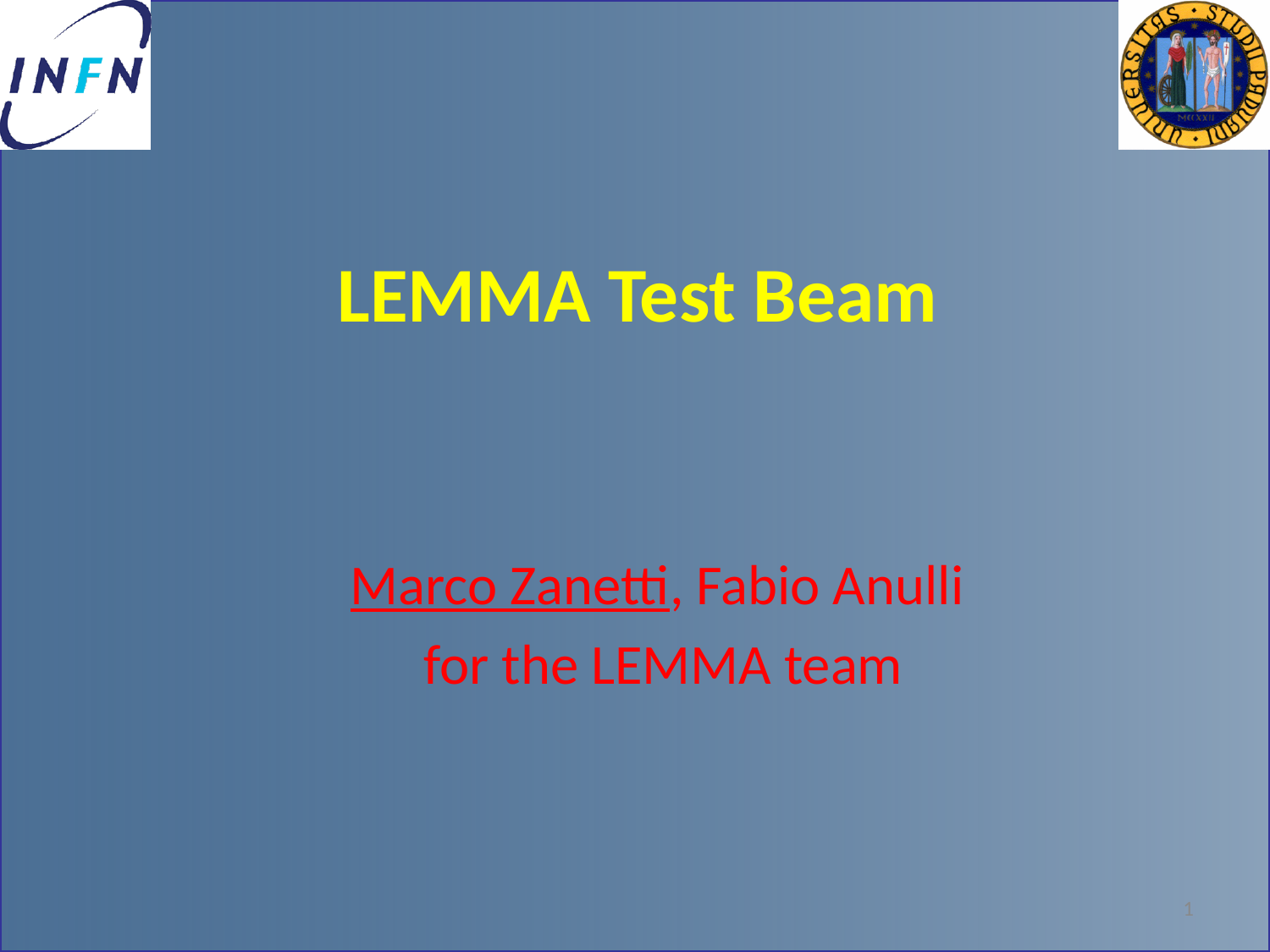

LEMMA Test Beam
Marco Zanetti, Fabio Anulli
for the LEMMA team
1